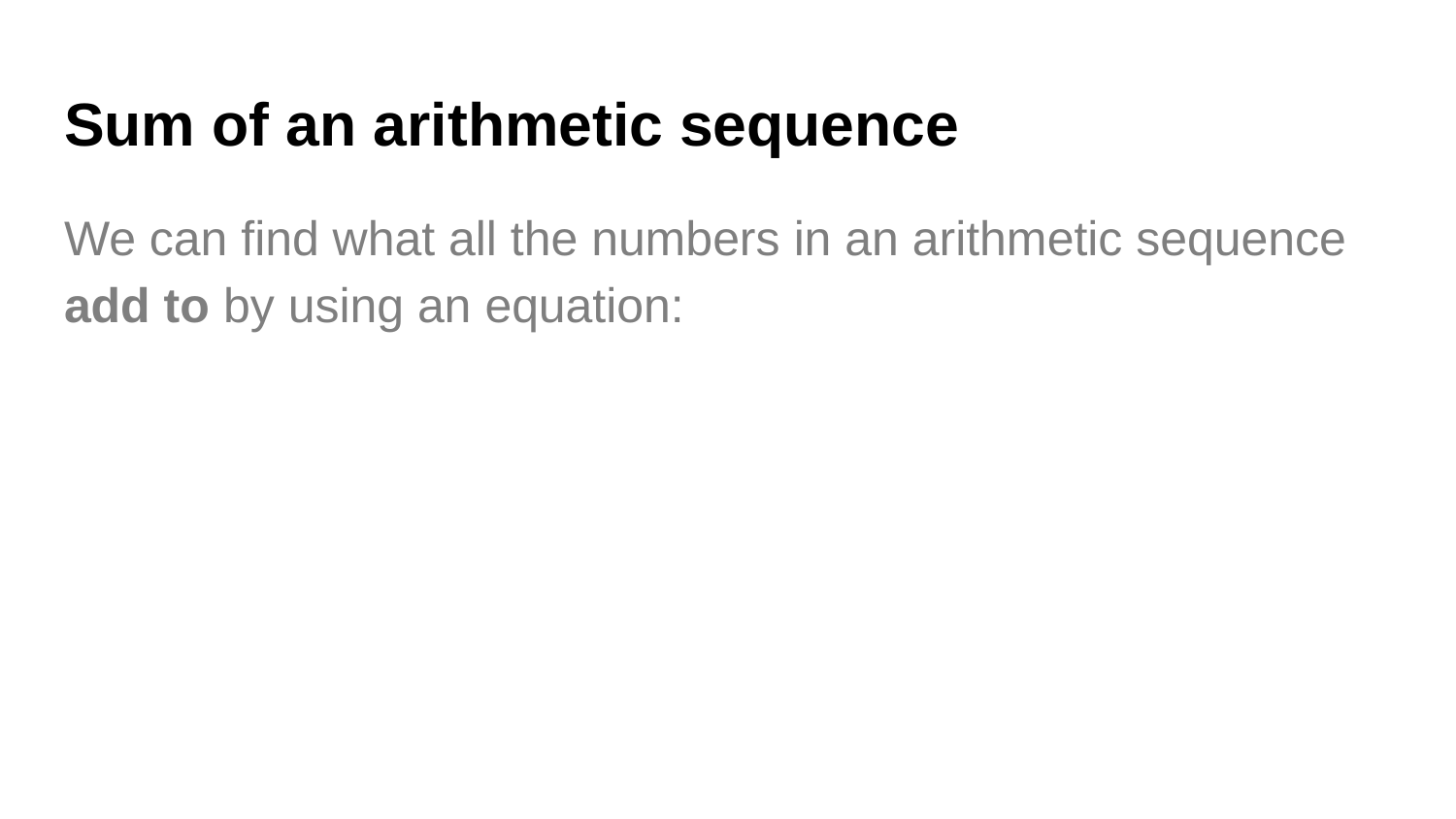

# Sum of an arithmetic sequence
We can find what all the numbers in an arithmetic sequence add to by using an equation: